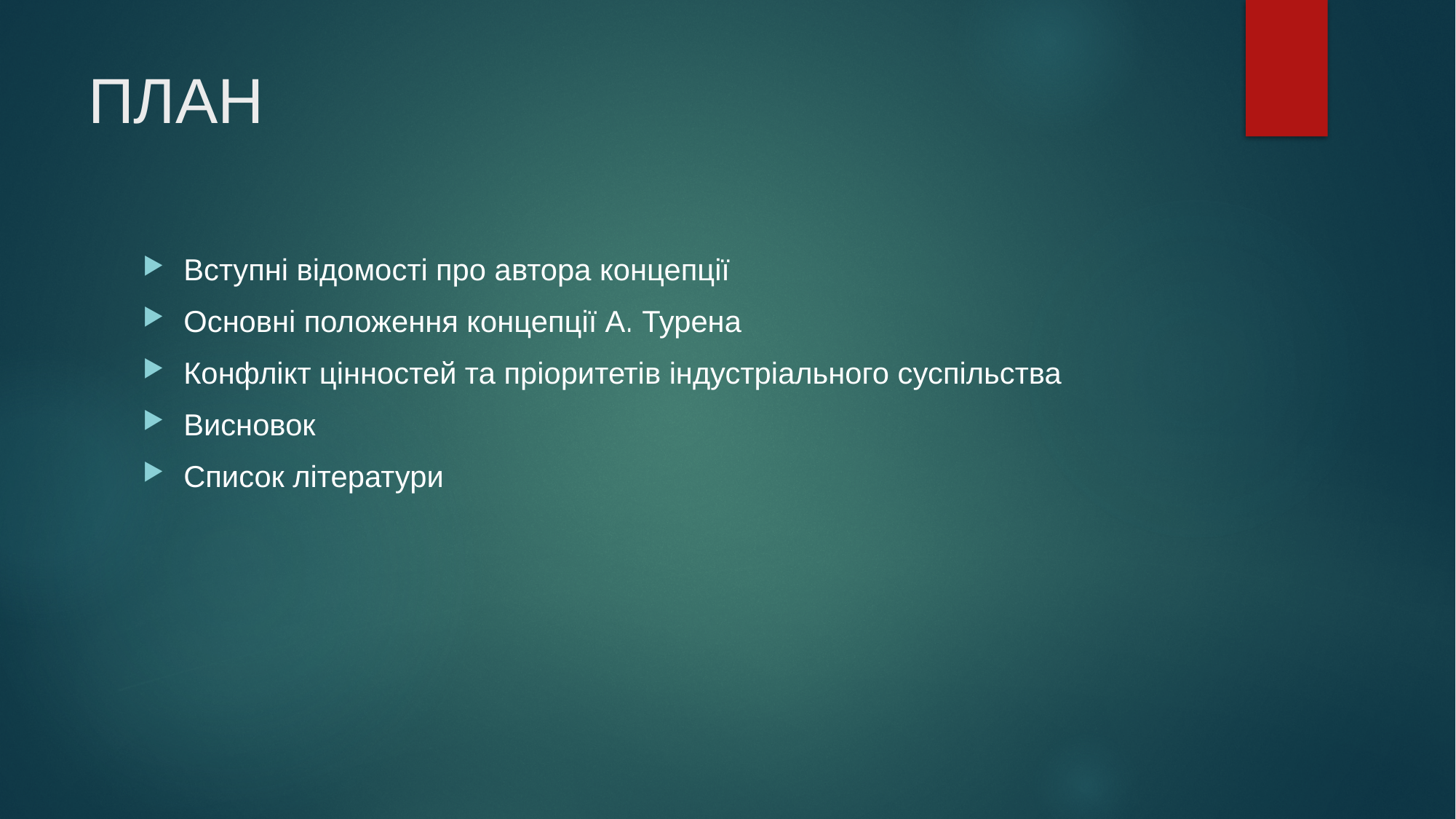

# ПЛАН
Вступні відомості про автора концепції
Основні положення концепції А. Турена
Конфлікт цінностей та пріоритетів індустріального суспільства
Висновок
Список літератури